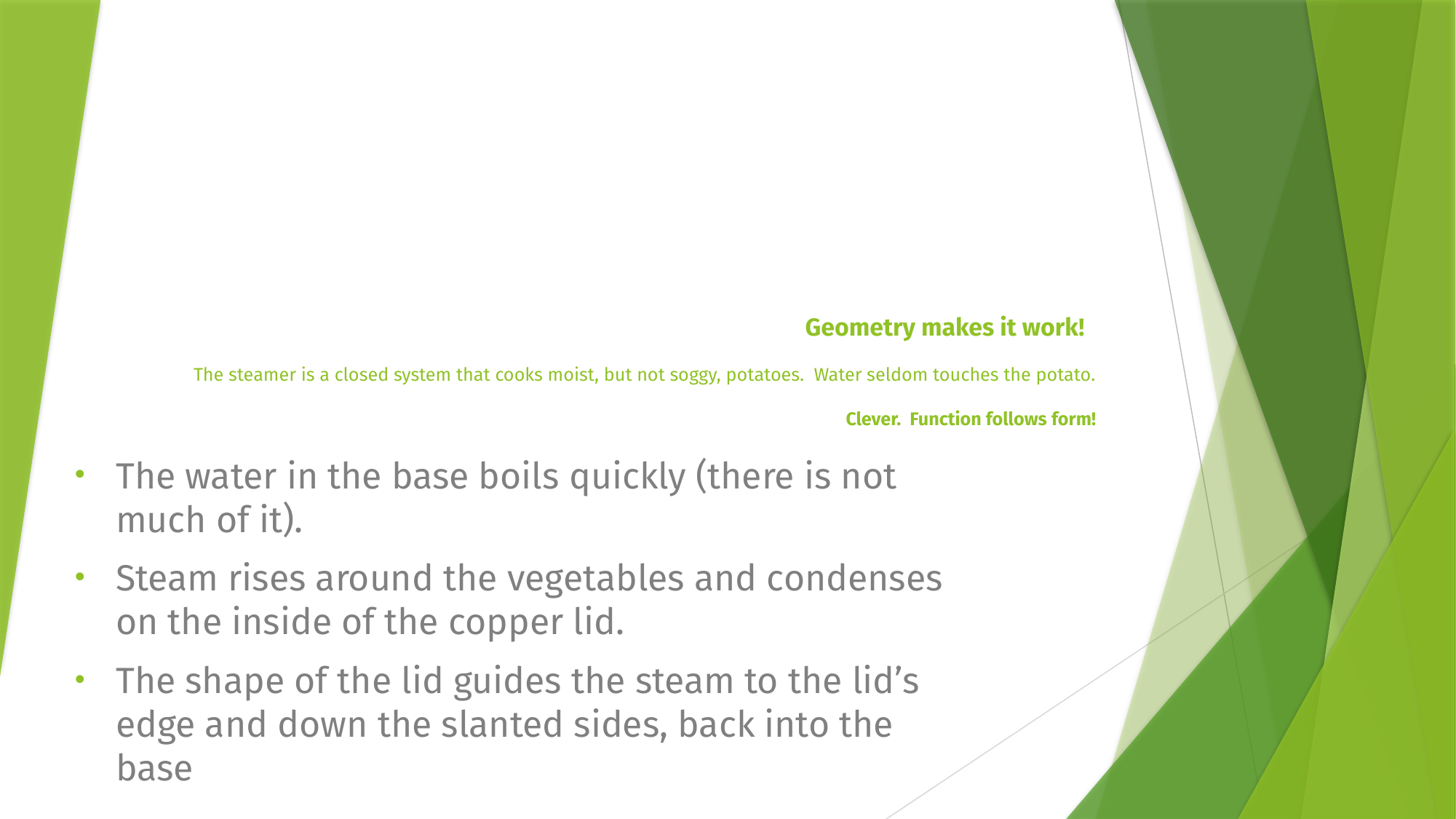

# Geometry makes it work! The steamer is a closed system that cooks moist, but not soggy, potatoes.  Water seldom touches the potato. Clever.  Function follows form!
The water in the base boils quickly (there is not much of it).
Steam rises around the vegetables and condenses on the inside of the copper lid.
The shape of the lid guides the steam to the lid’s edge and down the slanted sides, back into the base